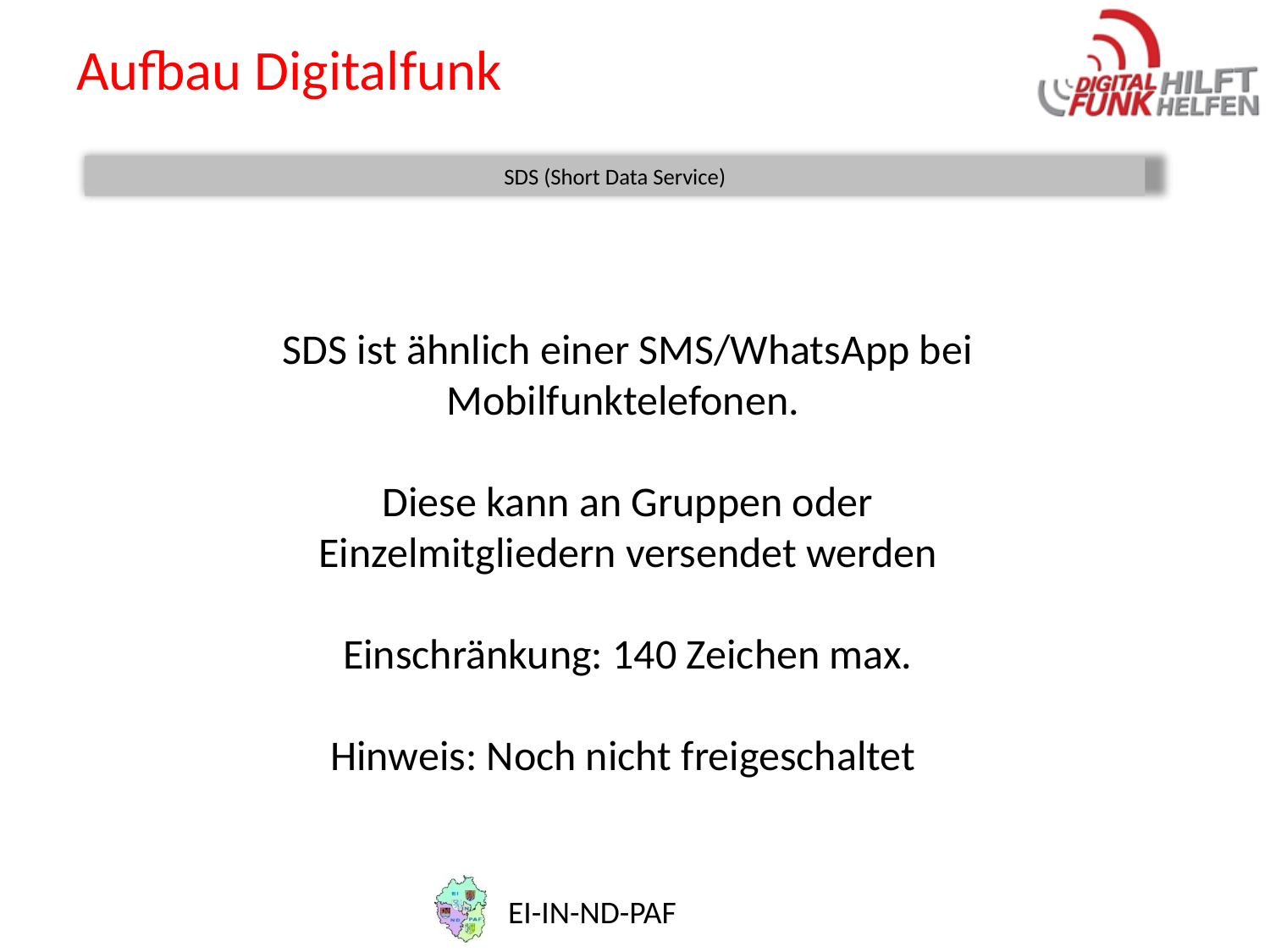

# Aufbau Digitalfunk
SDS (Short Data Service)
SDS ist ähnlich einer SMS/WhatsApp bei Mobilfunktelefonen.

Diese kann an Gruppen oder Einzelmitgliedern versendet werden

Einschränkung: 140 Zeichen max.

Hinweis: Noch nicht freigeschaltet